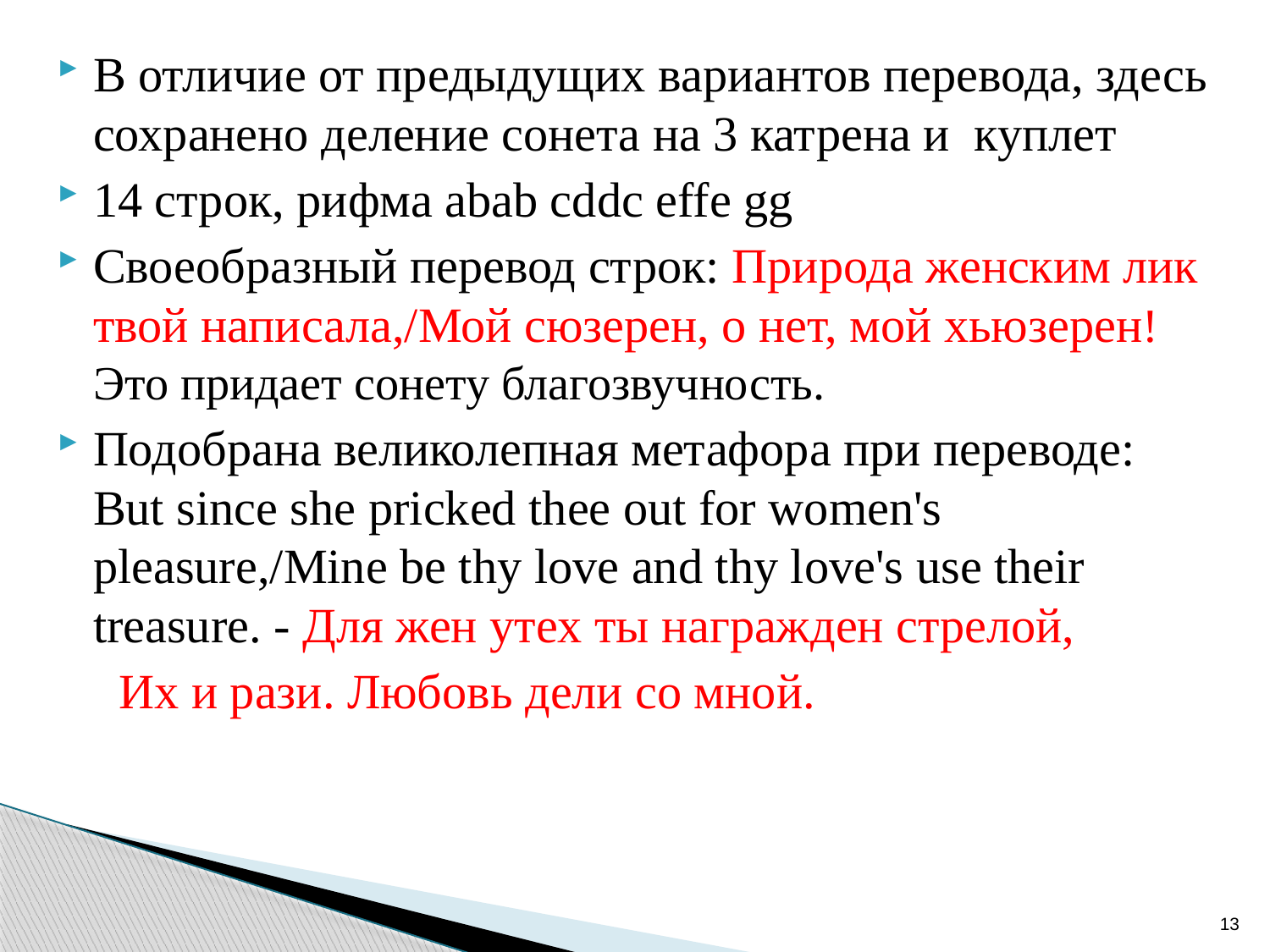

В отличие от предыдущих вариантов перевода, здесь сохранено деление сонета на 3 катрена и  куплет
14 строк, рифма abab cddc effe gg
Своеобразный перевод строк: Природа женским лик твой написала,/Мой сюзерен, о нет, мой хьюзерен! Это придает сонету благозвучность.
Подобрана великолепная метафора при переводе: But since she pricked thee out for women's pleasure,/Mine be thy love and thy love's use their treasure. - Для жен утех ты награжден стрелой,
     Их и рази. Любовь дели со мной.

13